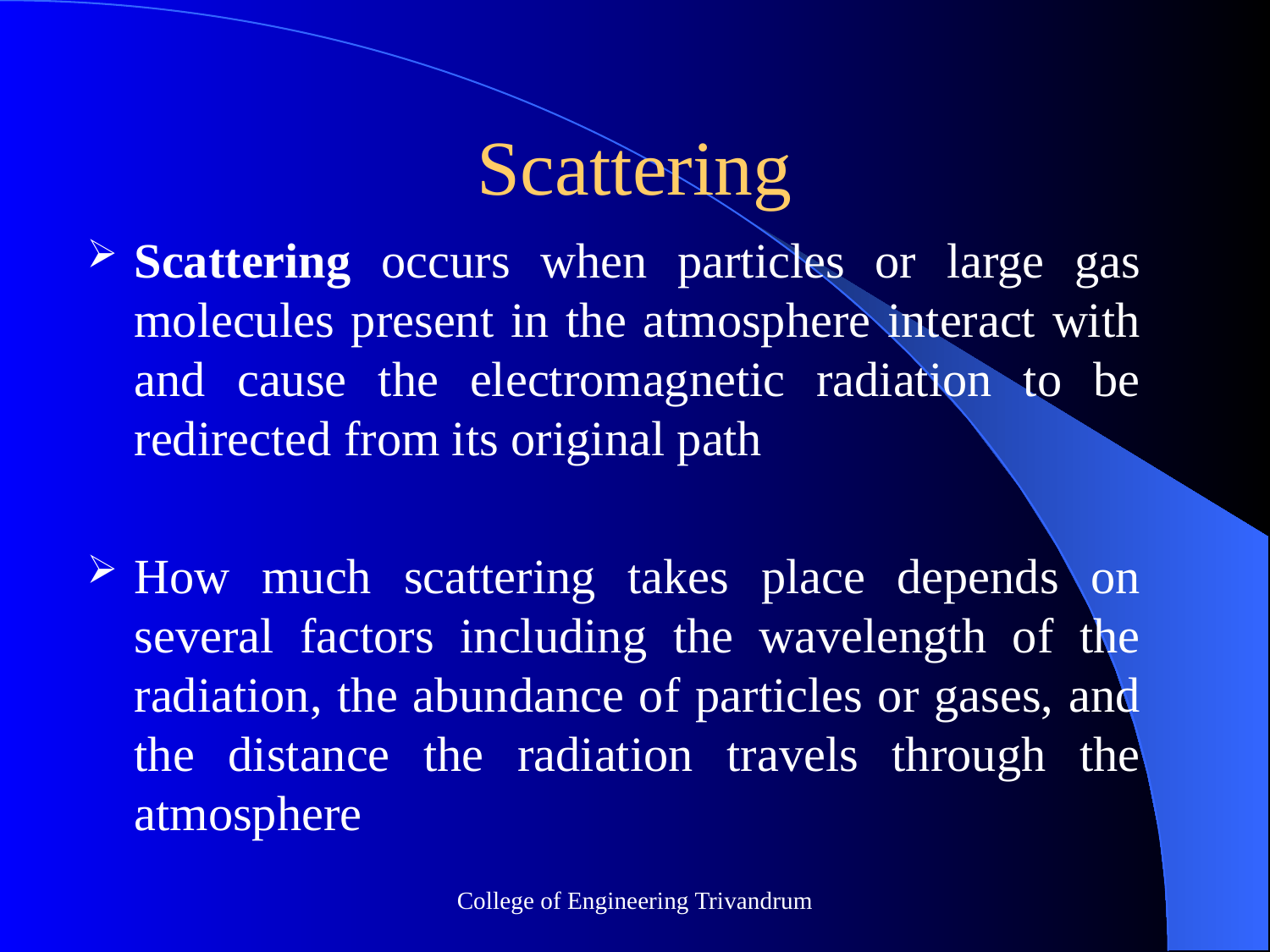

# Scattering
Scattering occurs when particles or large gas molecules present in the atmosphere interact with and cause the electromagnetic radiation to be redirected from its original path

How much scattering takes place depends on several factors including the wavelength of the radiation, the abundance of particles or gases, and the distance the radiation travels through the atmosphere
College of Engineering Trivandrum